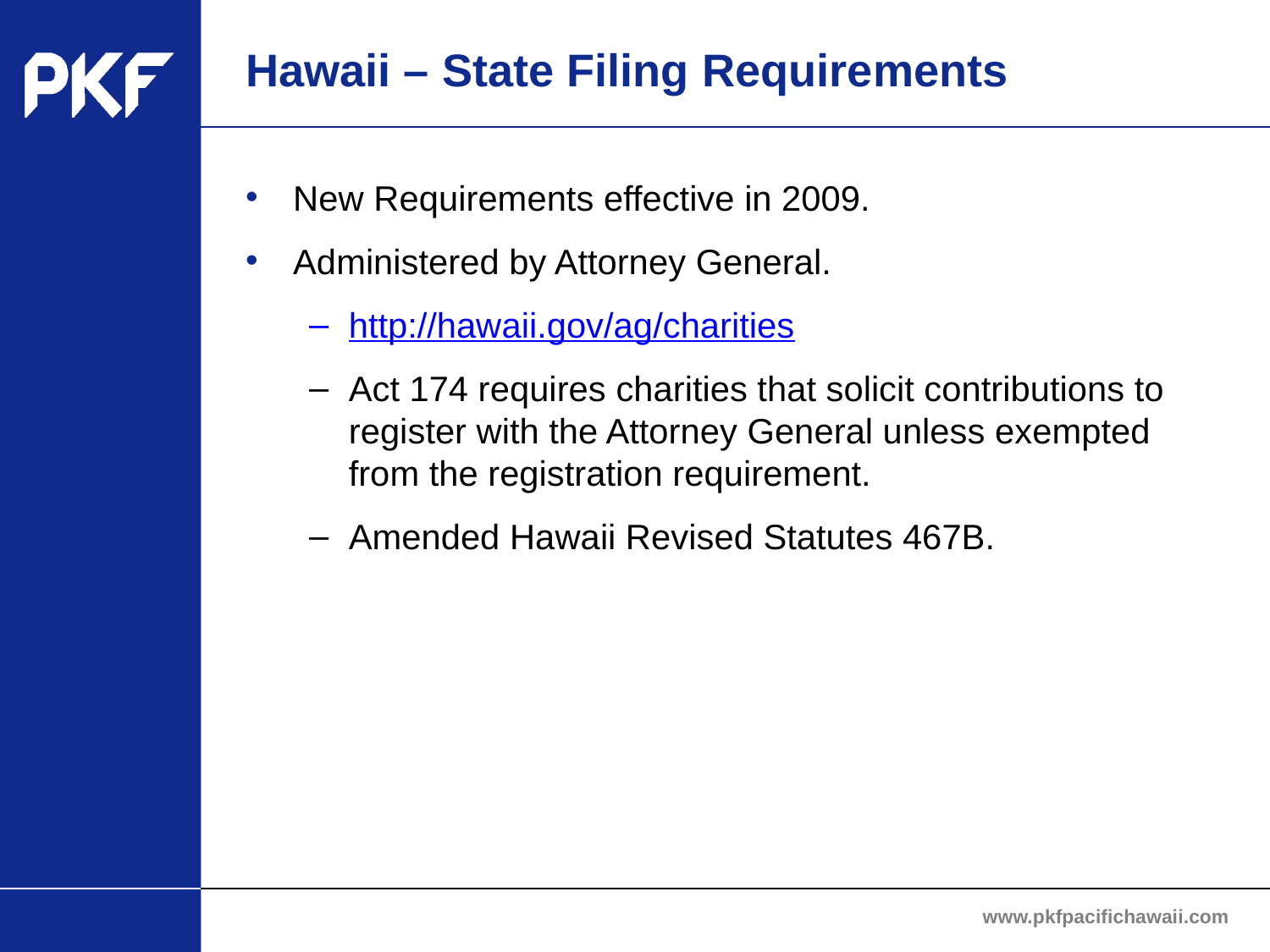

# Hawaii – State Filing Requirements
New Requirements effective in 2009.
Administered by Attorney General.
http://hawaii.gov/ag/charities
Act 174 requires charities that solicit contributions to register with the Attorney General unless exempted from the registration requirement.
Amended Hawaii Revised Statutes 467B.

www.pkfpacifichawaii.com